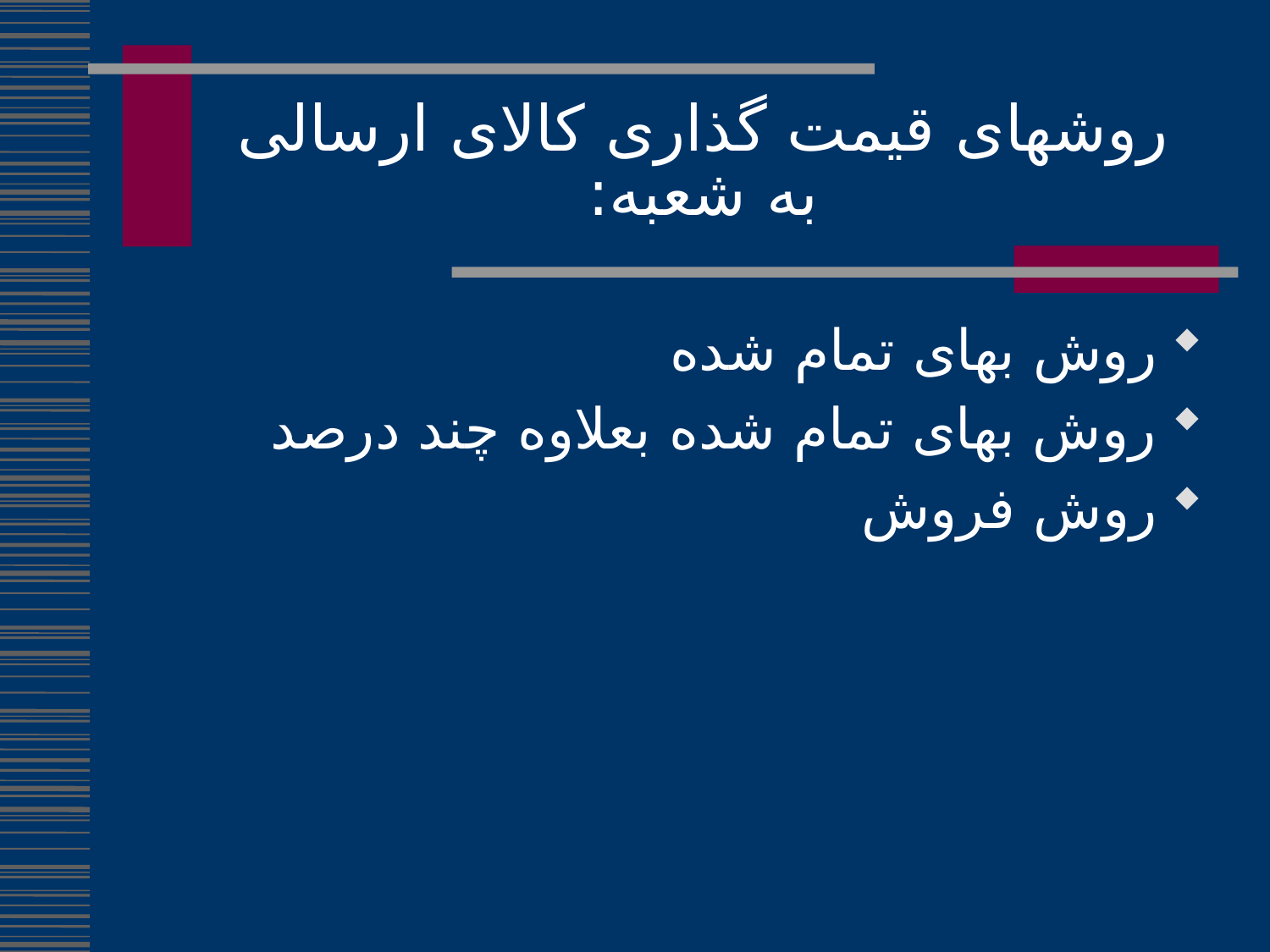

# روشهای قیمت گذاری کالای ارسالی به شعبه:
روش بهای تمام شده
روش بهای تمام شده بعلاوه چند درصد
روش فروش
13